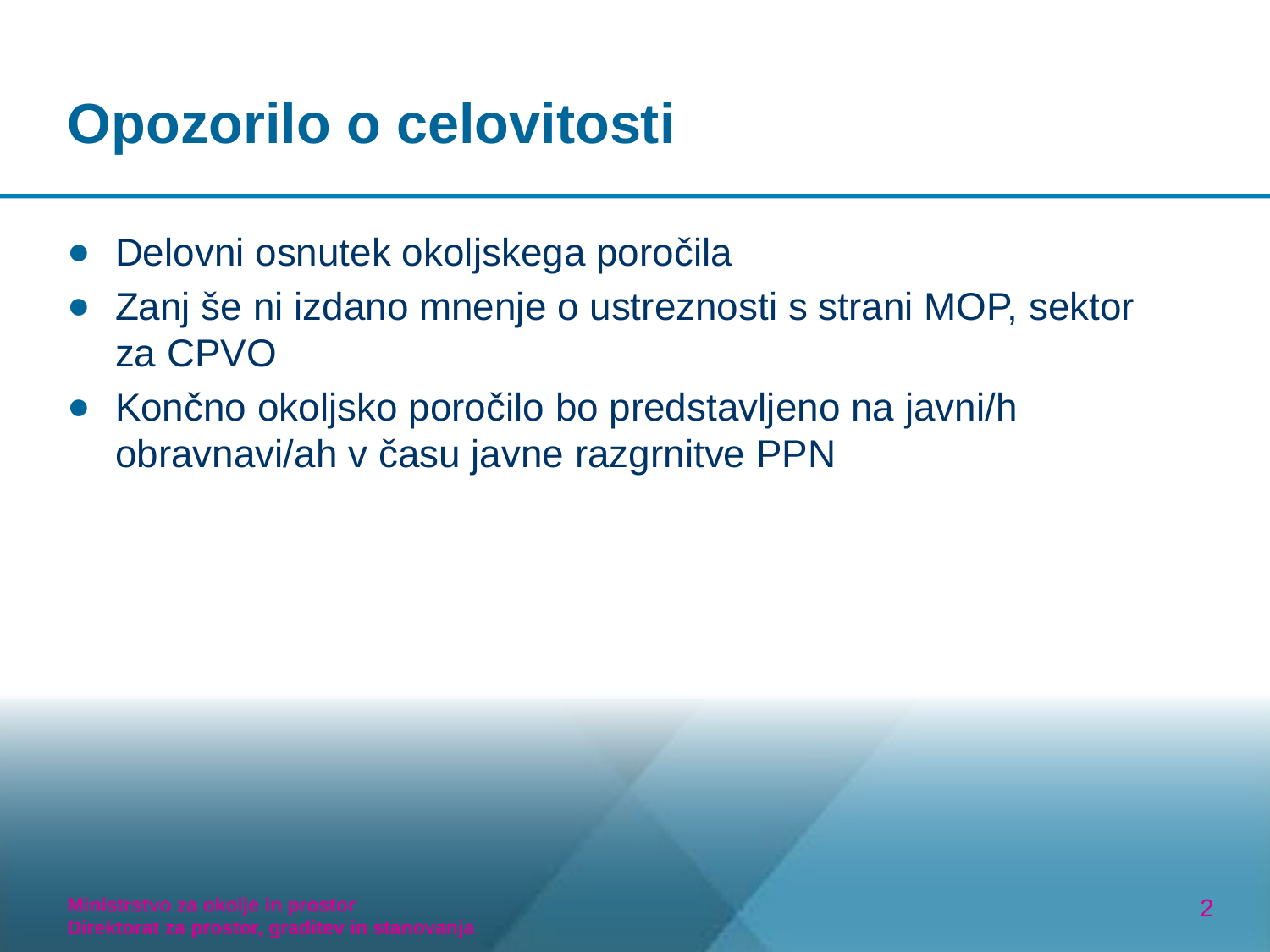

# Opozorilo o celovitosti
Delovni osnutek okoljskega poročila
Zanj še ni izdano mnenje o ustreznosti s strani MOP, sektor za CPVO
Končno okoljsko poročilo bo predstavljeno na javni/h obravnavi/ah v času javne razgrnitve PPN
Ministrstvo za okolje in prostor
Direktorat za prostor, graditev in stanovanja
2